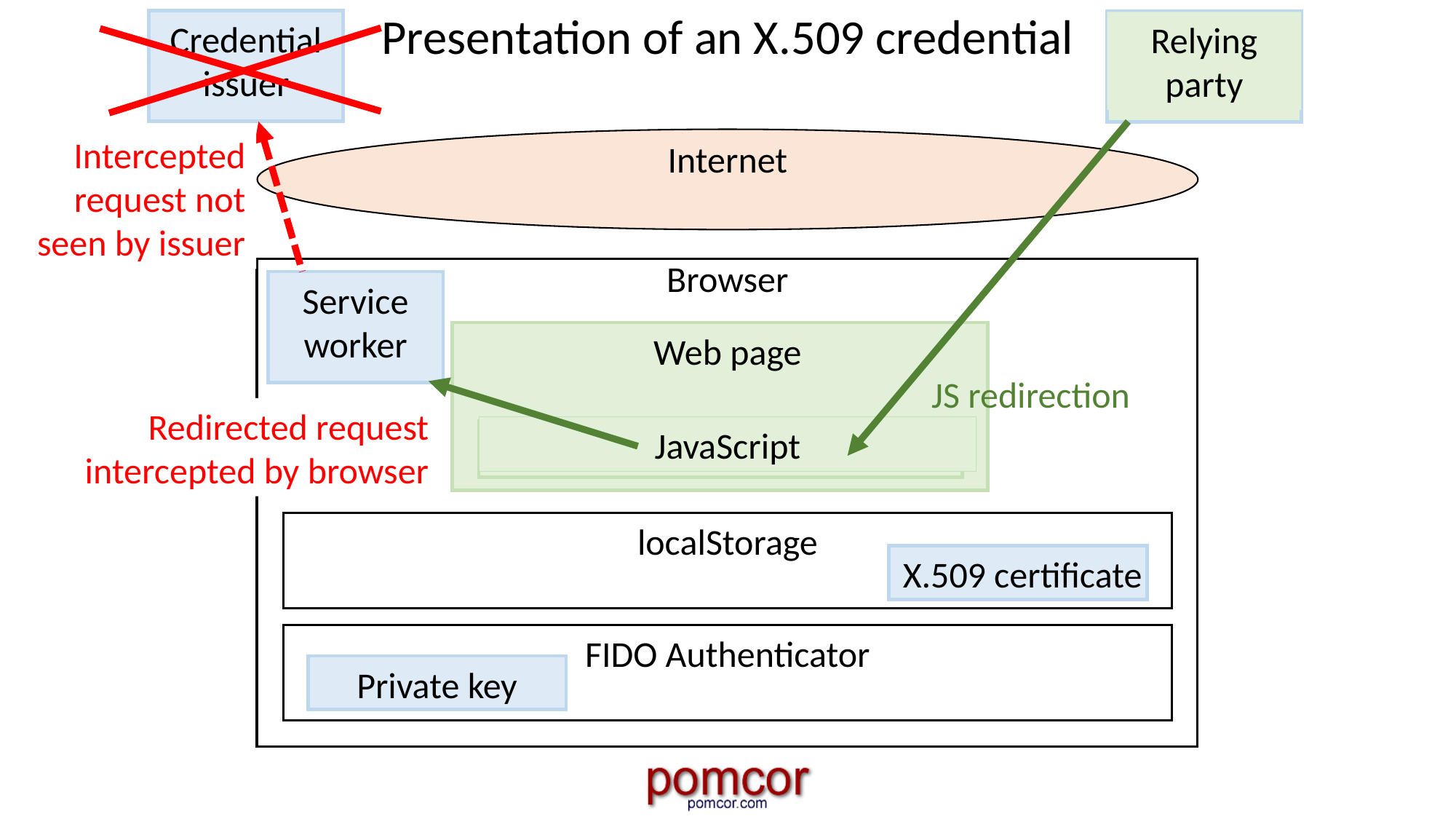

# Presentation of an X.509 credential

Credential
issuer
Relying party
Intercepted request not seen by issuer

Internet
Browser

Service worker

Web page
JS redirection
Redirected request intercepted by browser
JavaScript

localStorage

X.509 certificate

FIDO Authenticator

Private key